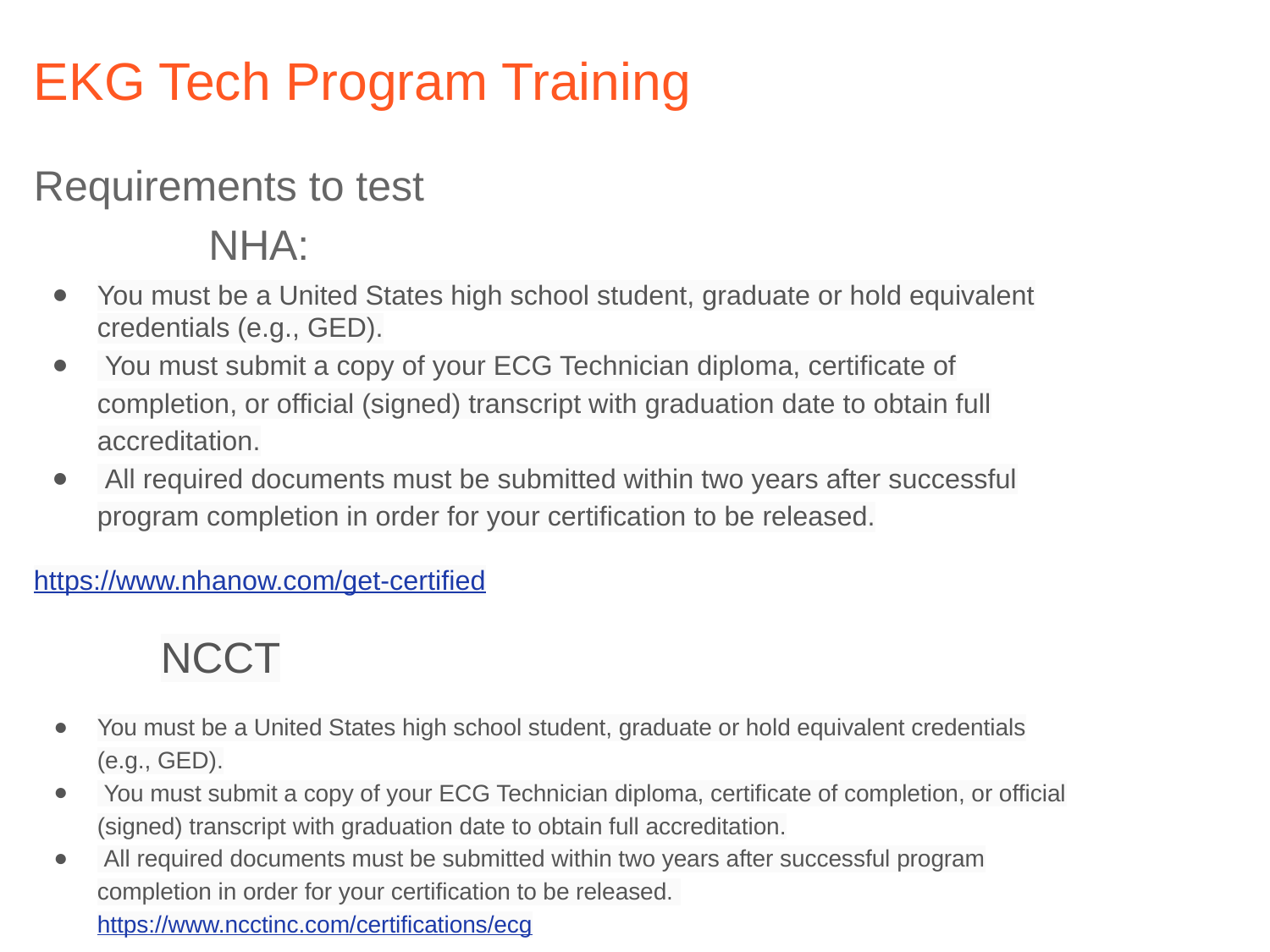

# EKG Tech Program Training
Requirements to test
		NHA:
You must be a United States high school student, graduate or hold equivalent credentials (e.g., GED).
 You must submit a copy of your ECG Technician diploma, certificate of completion, or official (signed) transcript with graduation date to obtain full accreditation.
 All required documents must be submitted within two years after successful program completion in order for your certification to be released.
https://www.nhanow.com/get-certified
	NCCT
You must be a United States high school student, graduate or hold equivalent credentials (e.g., GED).
 You must submit a copy of your ECG Technician diploma, certificate of completion, or official (signed) transcript with graduation date to obtain full accreditation.
 All required documents must be submitted within two years after successful program completion in order for your certification to be released. https://www.ncctinc.com/certifications/ecg